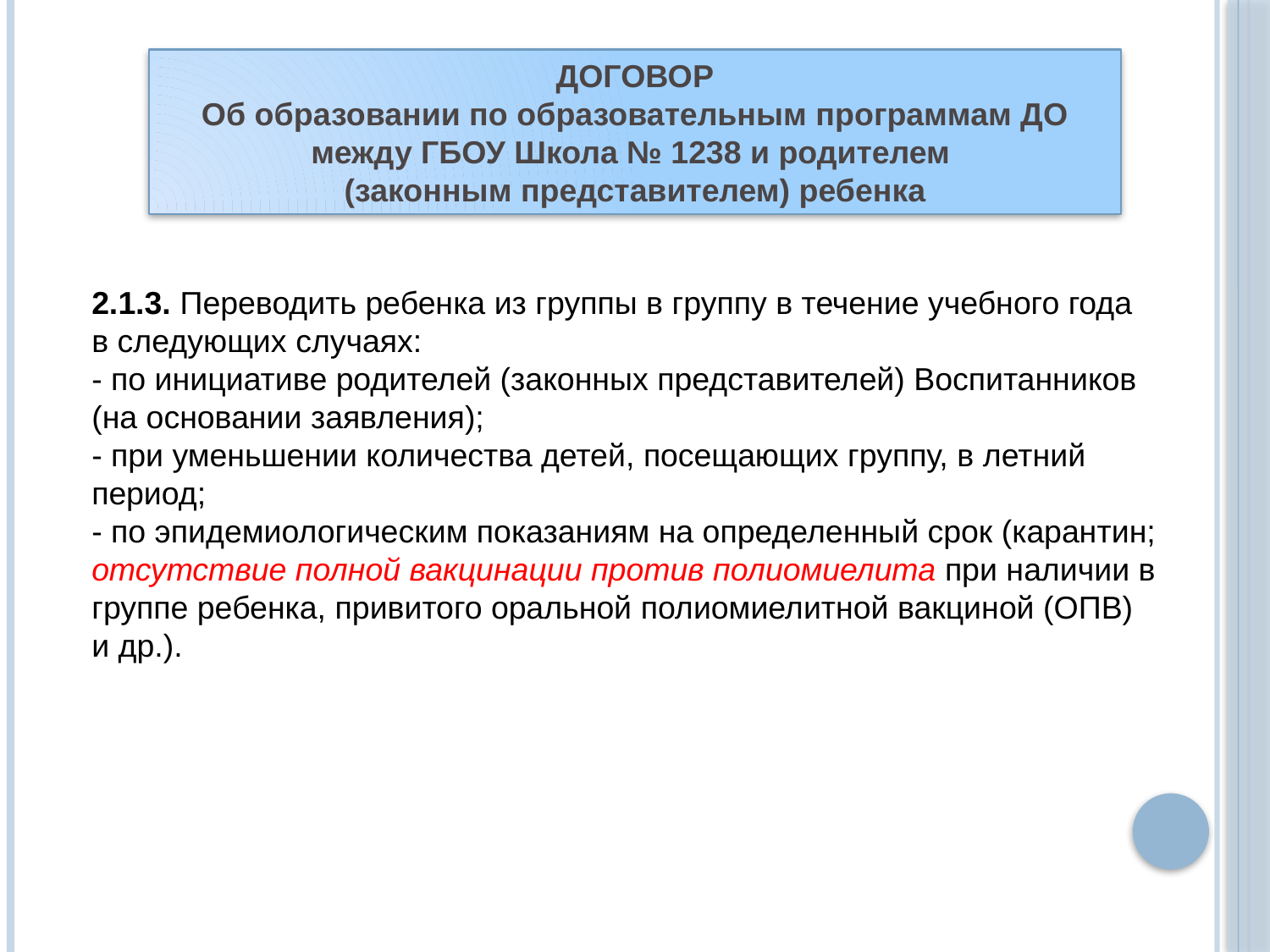

ДОГОВОР
Об образовании по образовательным программам ДО между ГБОУ Школа № 1238 и родителем
(законным представителем) ребенка

2.1.3. Переводить ребенка из группы в группу в течение учебного года в следующих случаях:
- по инициативе родителей (законных представителей) Воспитанников (на основании заявления);
- при уменьшении количества детей, посещающих группу, в летний период;
- по эпидемиологическим показаниям на определенный срок (карантин; отсутствие полной вакцинации против полиомиелита при наличии в группе ребенка, привитого оральной полиомиелитной вакциной (ОПВ) и др.).